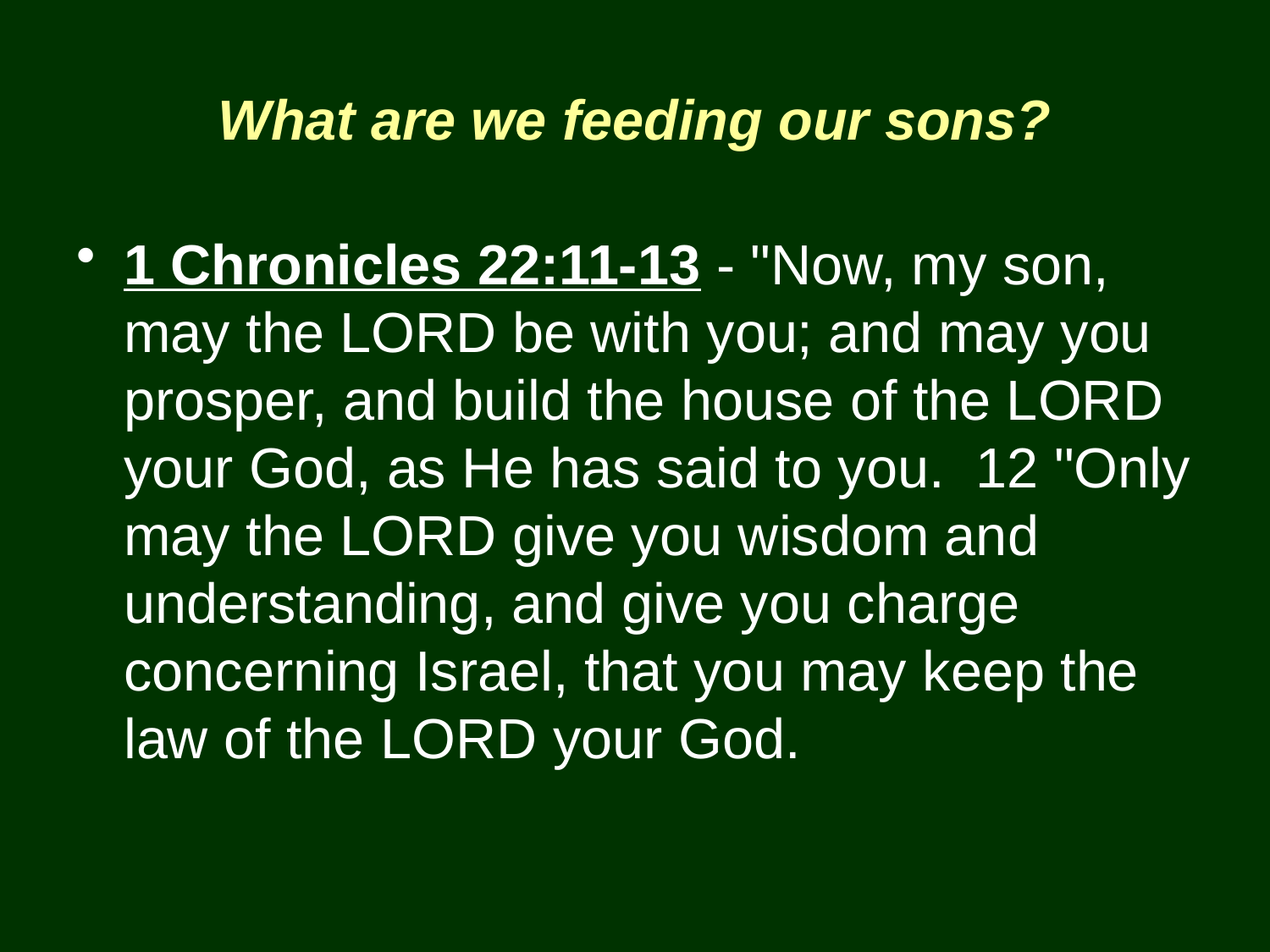

# What are we feeding our sons?
1 Chronicles 22:11-13 - "Now, my son, may the LORD be with you; and may you prosper, and build the house of the LORD your God, as He has said to you.  12 "Only may the LORD give you wisdom and understanding, and give you charge concerning Israel, that you may keep the law of the LORD your God.